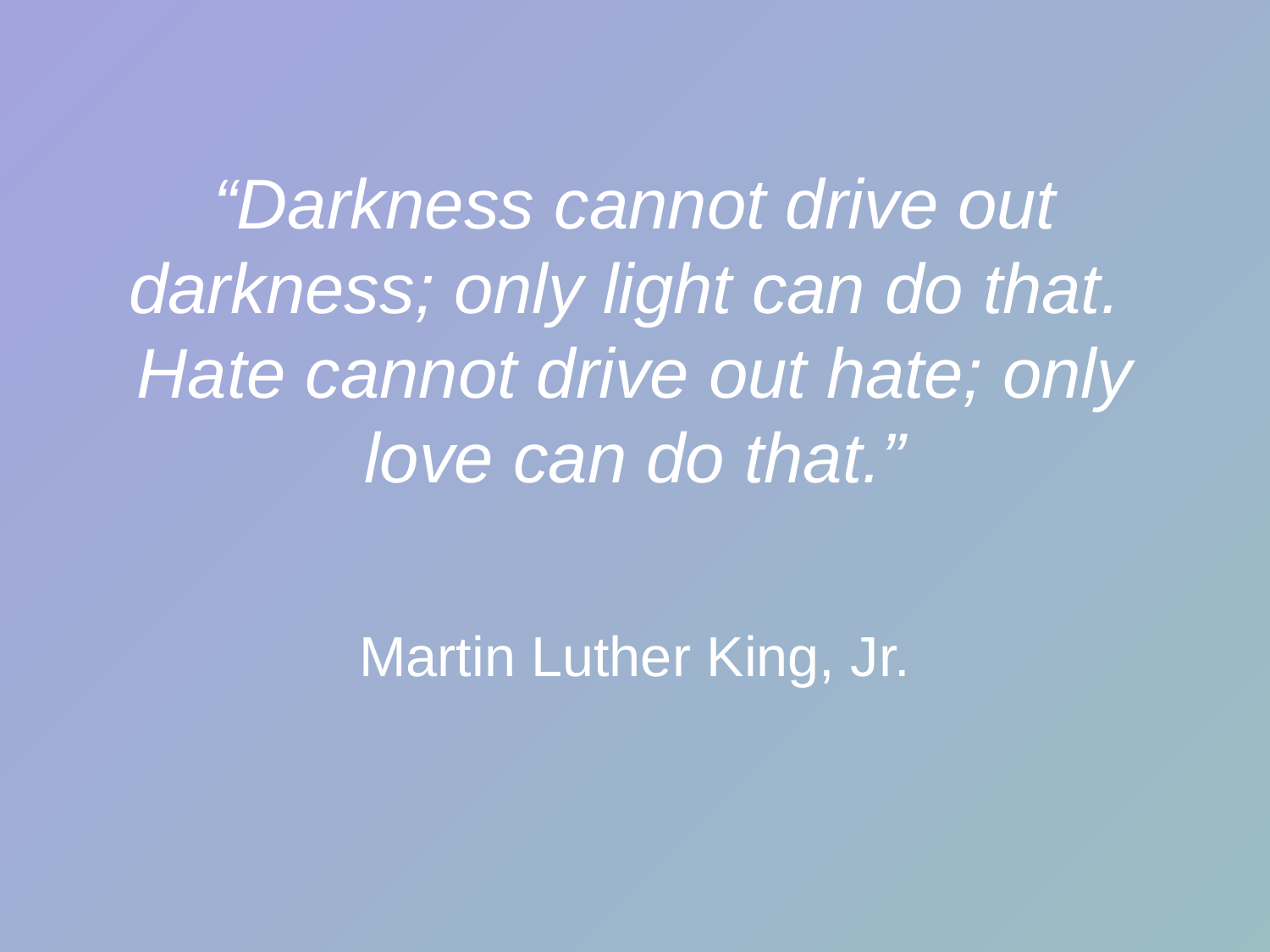

# “Darkness cannot drive out darkness; only light can do that.  Hate cannot drive out hate; only love can do that.”
Martin Luther King, Jr.